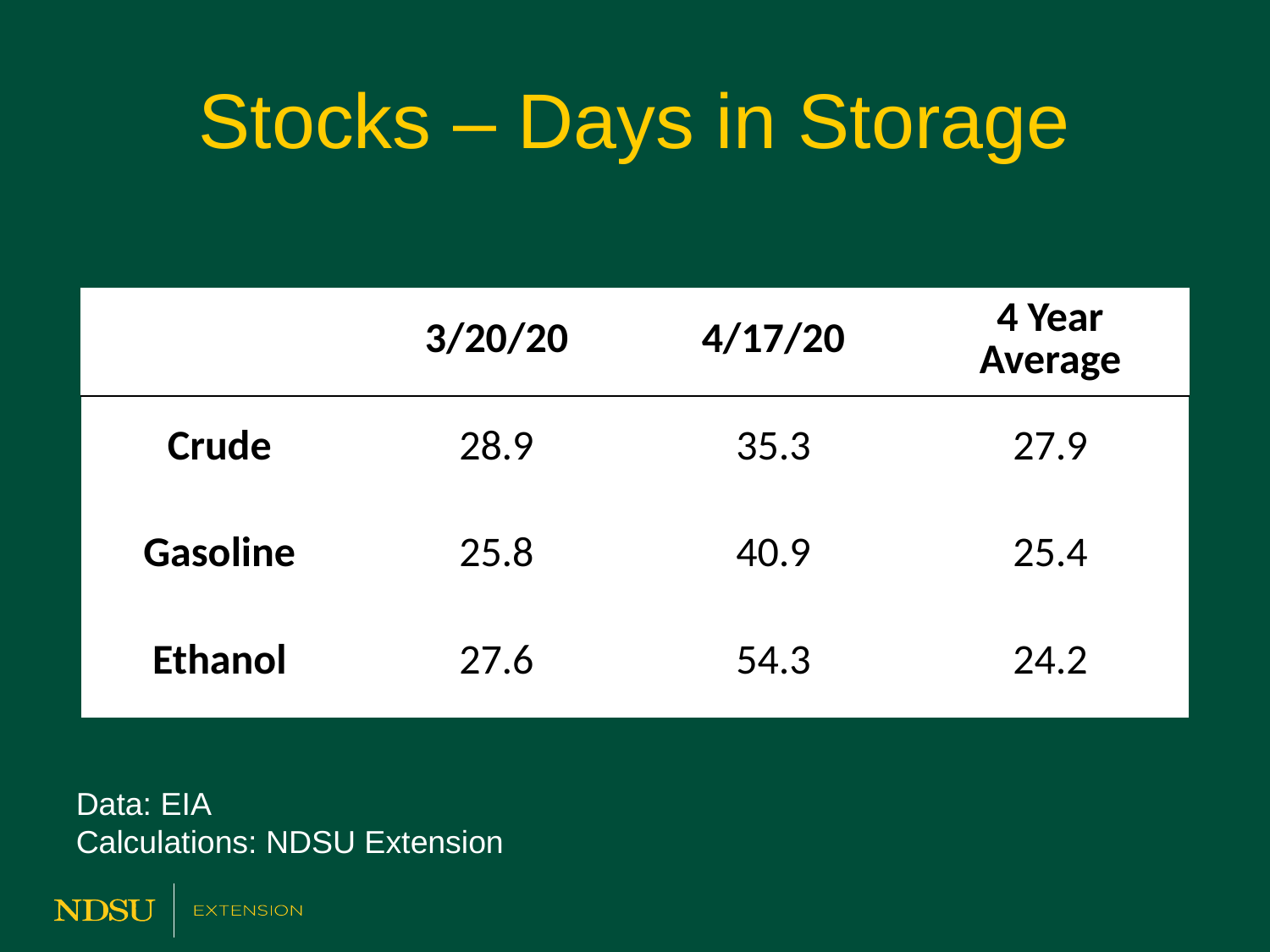

# Stocks – Days in Storage
|  | 3/20/20 | 4/17/20 | 4 Year Average |
| --- | --- | --- | --- |
| Crude | 28.9 | 35.3 | 27.9 |
| Gasoline | 25.8 | 40.9 | 25.4 |
| Ethanol | 27.6 | 54.3 | 24.2 |
Data: EIA
Calculations: NDSU Extension